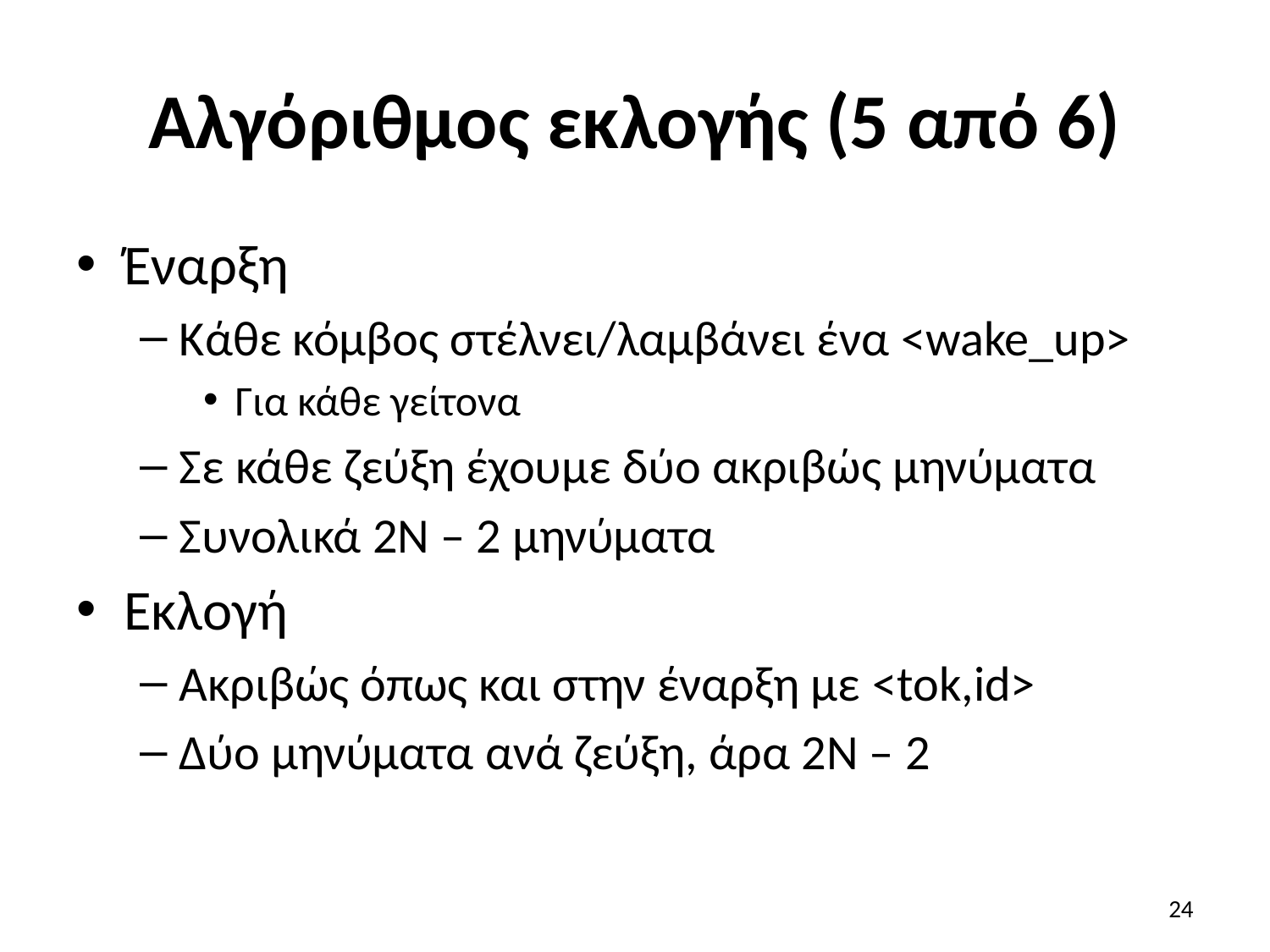

# Αλγόριθμος εκλογής (5 από 6)
Έναρξη
Κάθε κόμβος στέλνει/λαμβάνει ένα <wake_up>
Για κάθε γείτονα
Σε κάθε ζεύξη έχουμε δύο ακριβώς μηνύματα
Συνολικά 2N – 2 μηνύματα
Εκλογή
Ακριβώς όπως και στην έναρξη με <tok,id>
Δύο μηνύματα ανά ζεύξη, άρα 2N – 2
24